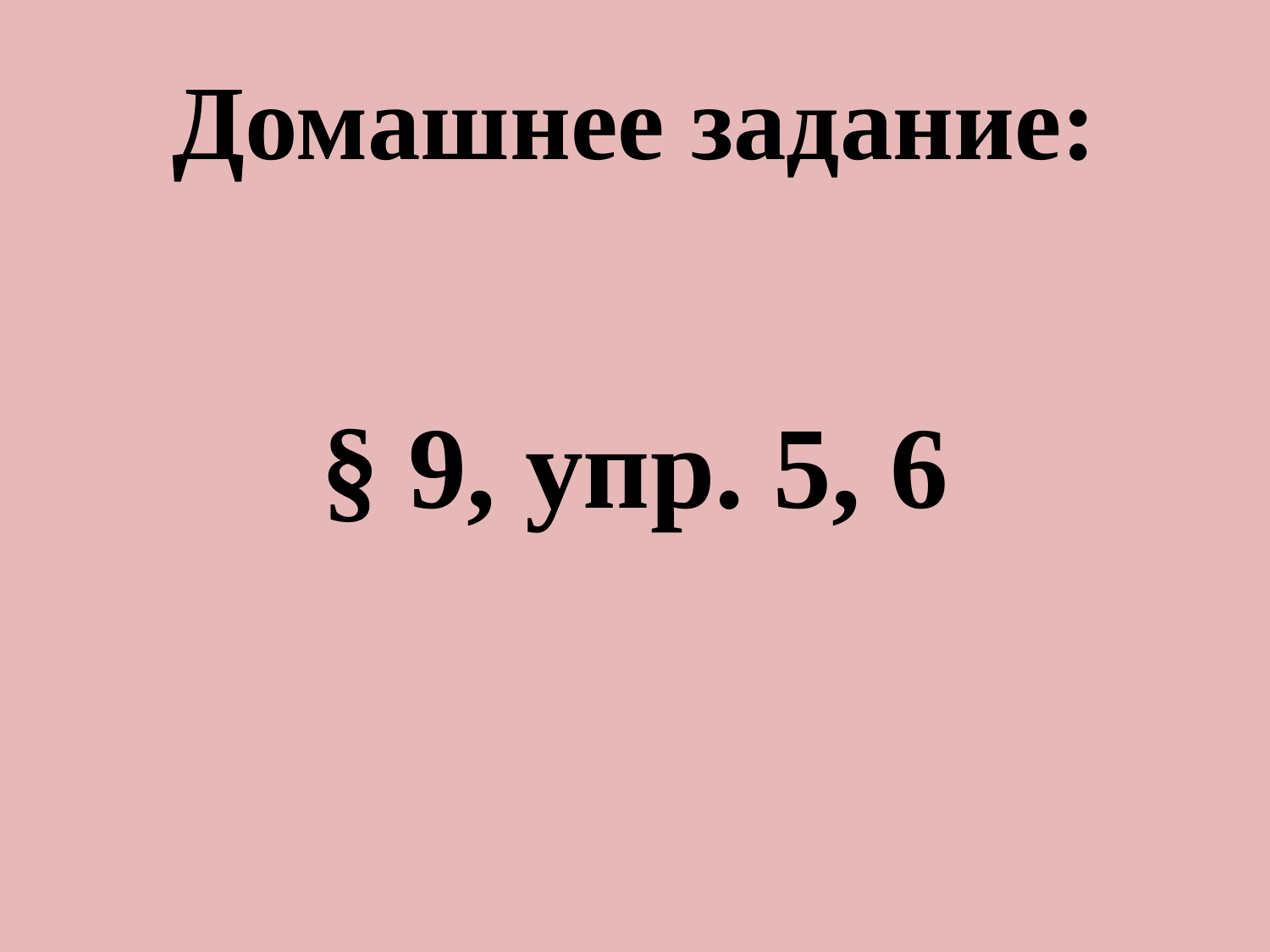

# Домашнее задание:

§ 9, упр. 5, 6